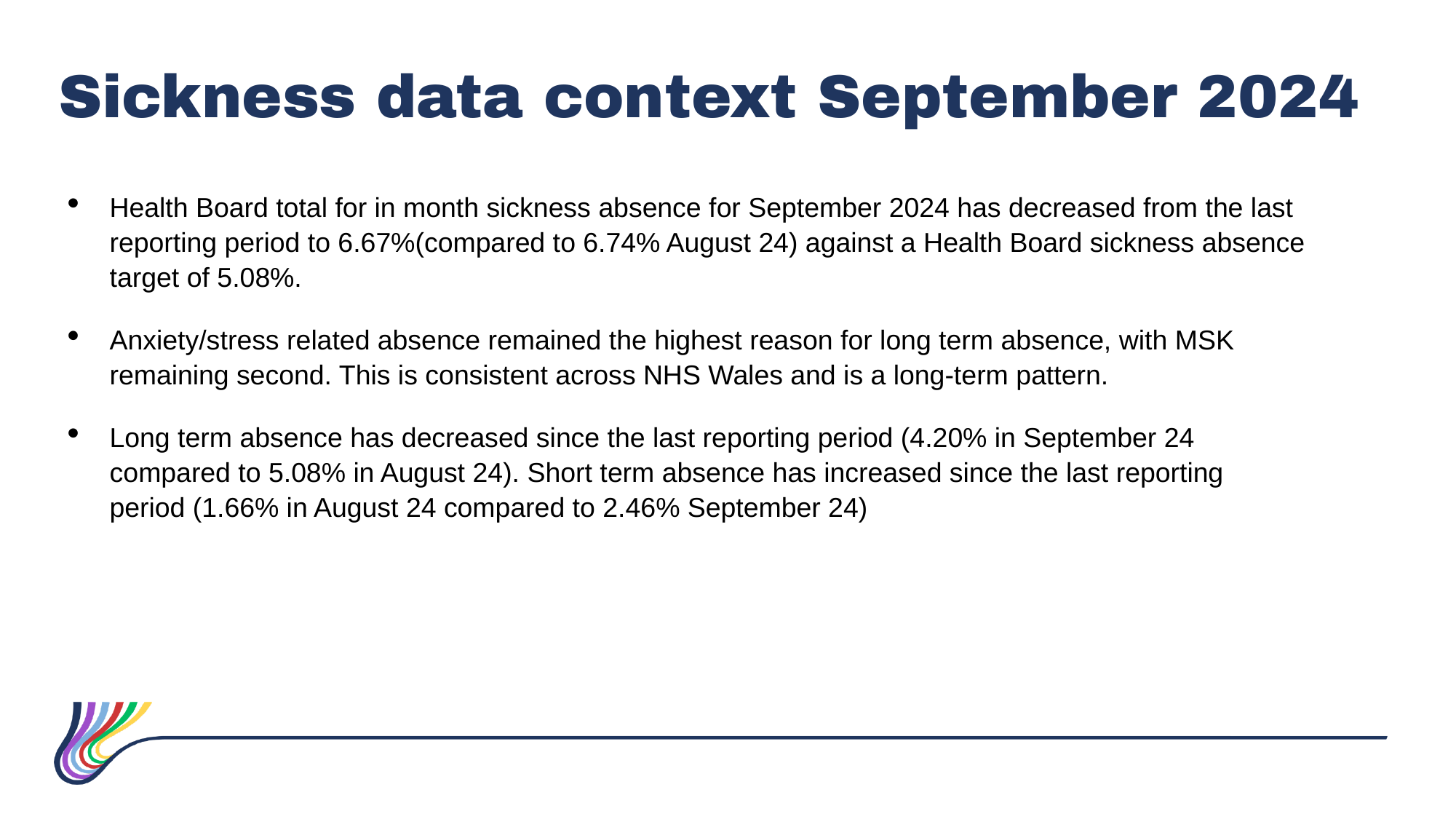

Sickness data context September 2024
Health Board total for in month sickness absence for September 2024 has decreased from the last reporting period to 6.67%(compared to 6.74% August 24) against a Health Board sickness absence target of 5.08%.
Anxiety/stress related absence remained the highest reason for long term absence, with MSK remaining second. This is consistent across NHS Wales and is a long-term pattern.
Long term absence has decreased since the last reporting period (4.20% in September 24 compared to 5.08% in August 24). Short term absence has increased since the last reporting period (1.66% in August 24 compared to 2.46% September 24)